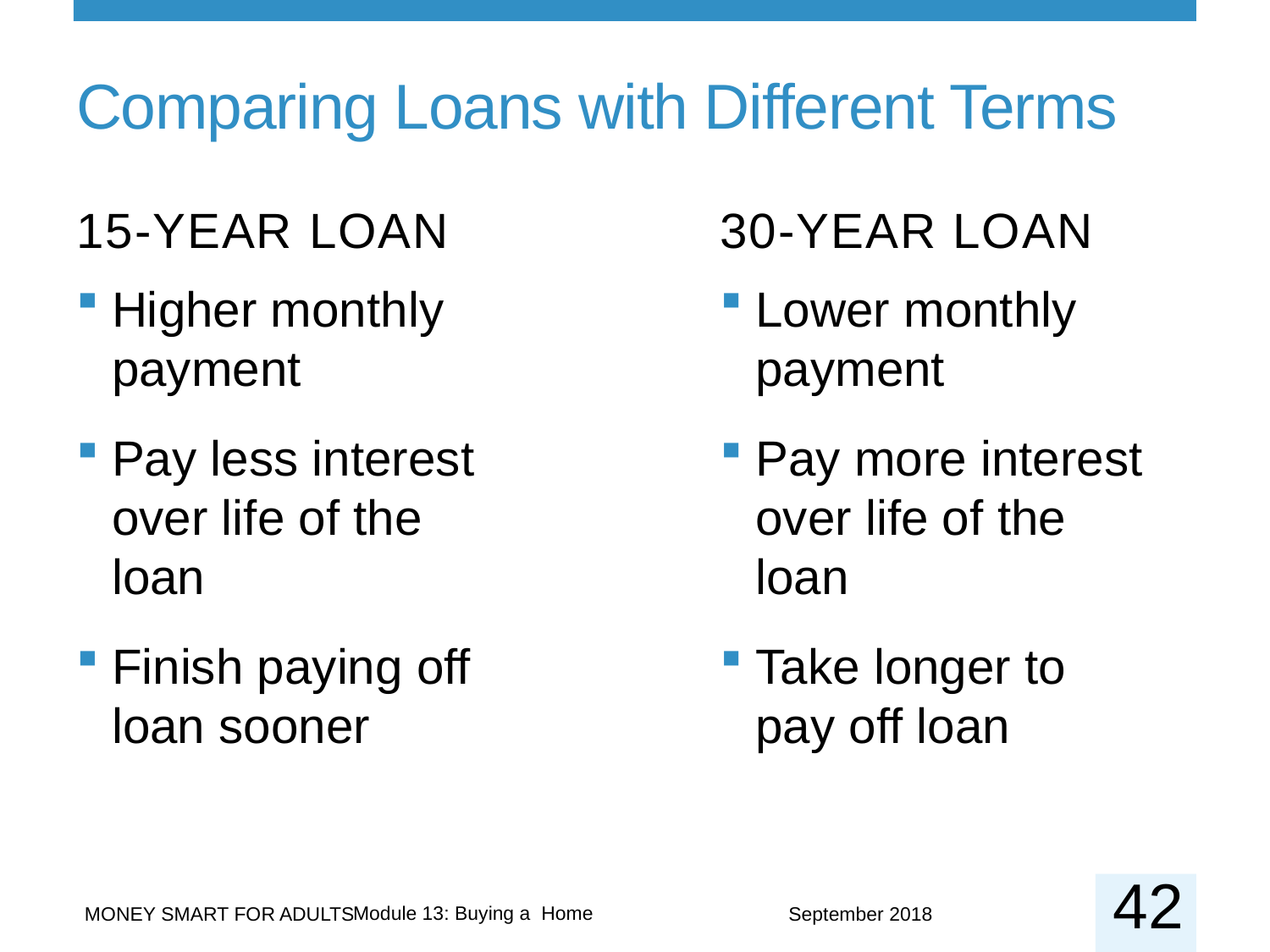

# Comparing Loans with Different Terms
15-year Loan
30-Year Loan
Higher monthly payment
Pay less interest over life of the loan
Finish paying off loan sooner
Lower monthly payment
Pay more interest over life of the loan
Take longer to pay off loan
42